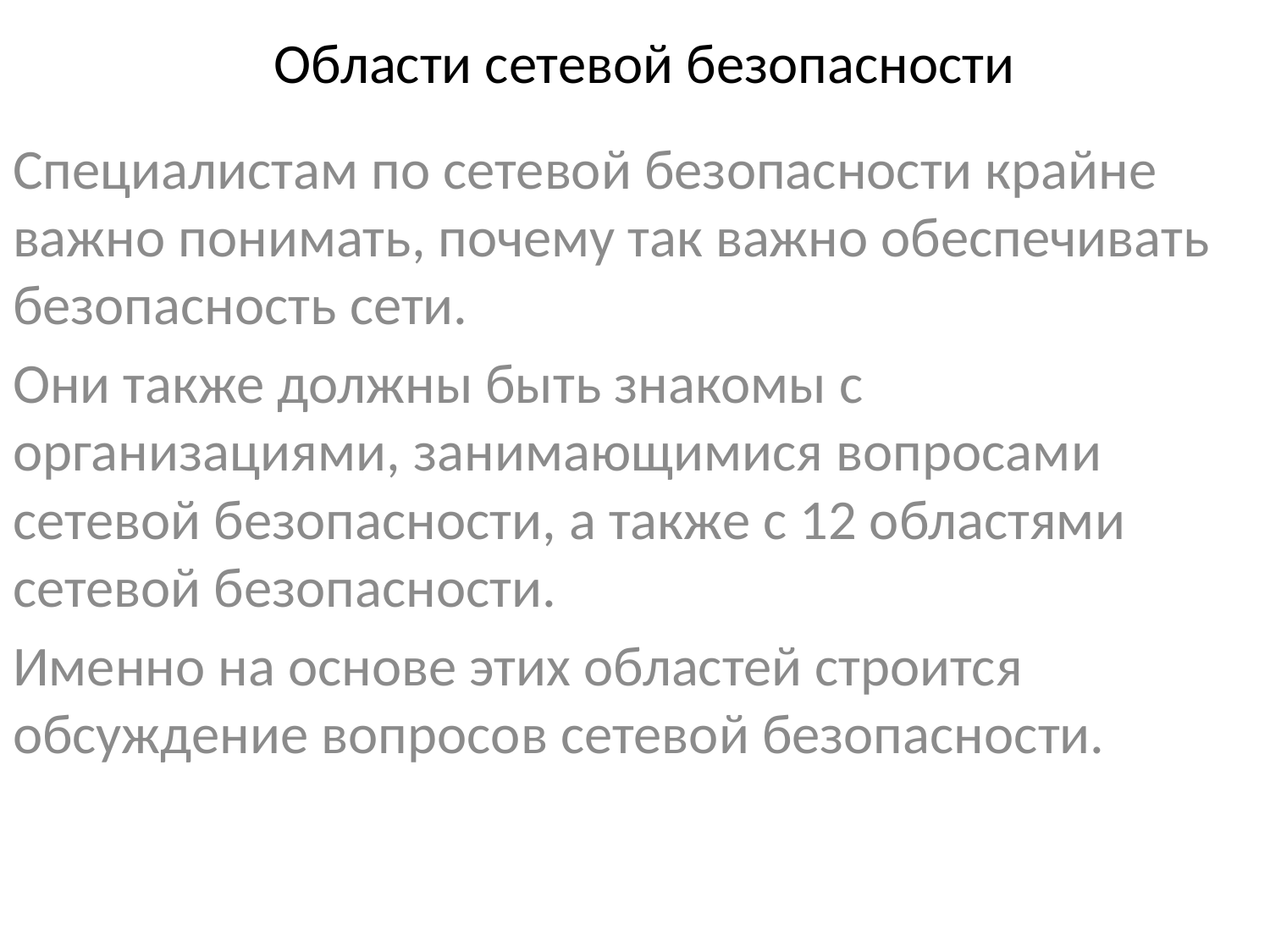

# Области сетевой безопасности
Специалистам по сетевой безопасности крайне важно понимать, почему так важно обеспечивать безопасность сети.
Они также должны быть знакомы с организациями, занимающимися вопросами сетевой безопасности, а также с 12 областями сетевой безопасности.
Именно на основе этих областей строится обсуждение вопросов сетевой безопасности.